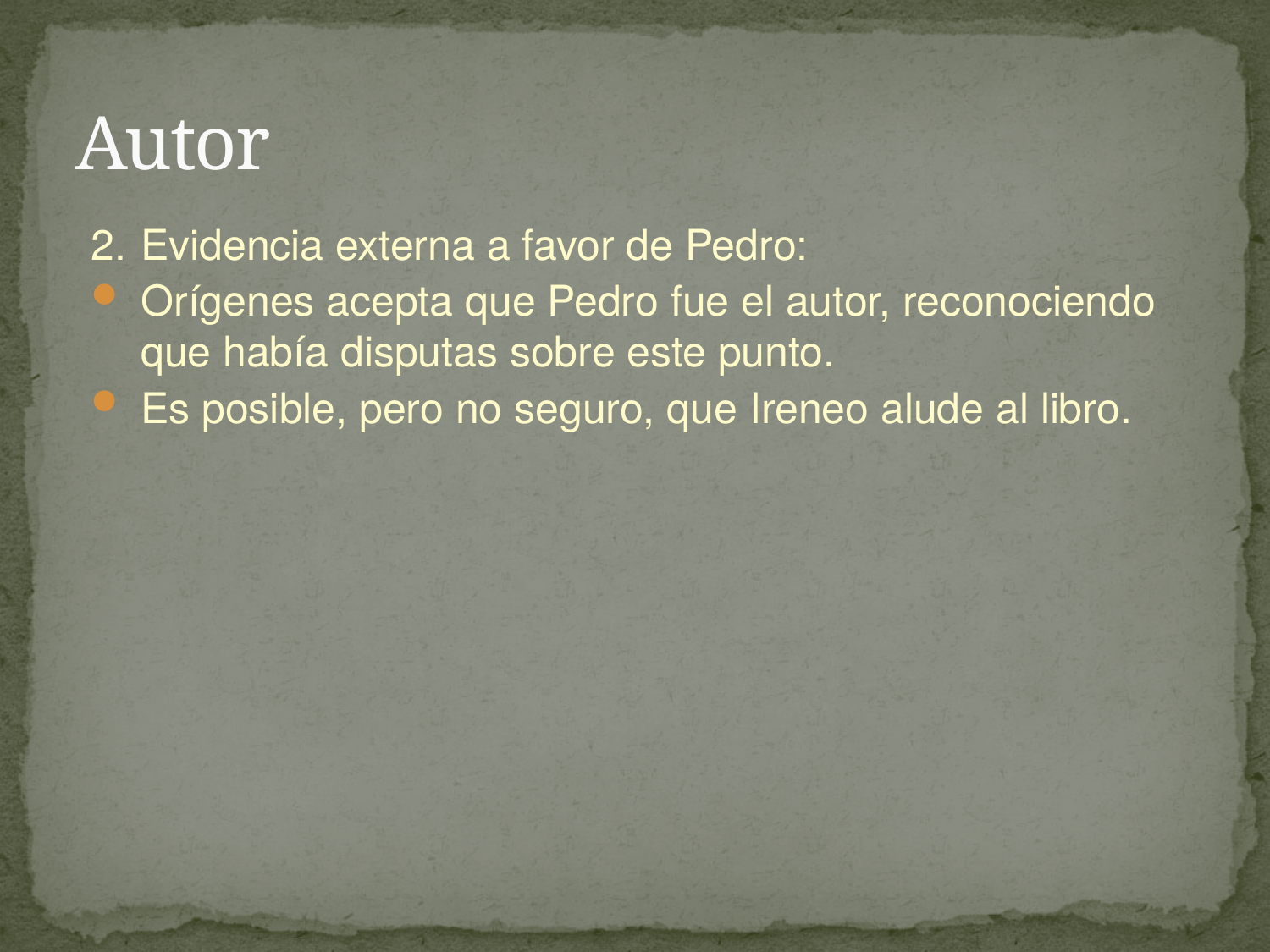

# Autor
2.	Evidencia externa a favor de Pedro:
Orígenes acepta que Pedro fue el autor, reconociendo que había disputas sobre este punto.
Es posible, pero no seguro, que Ireneo alude al libro.